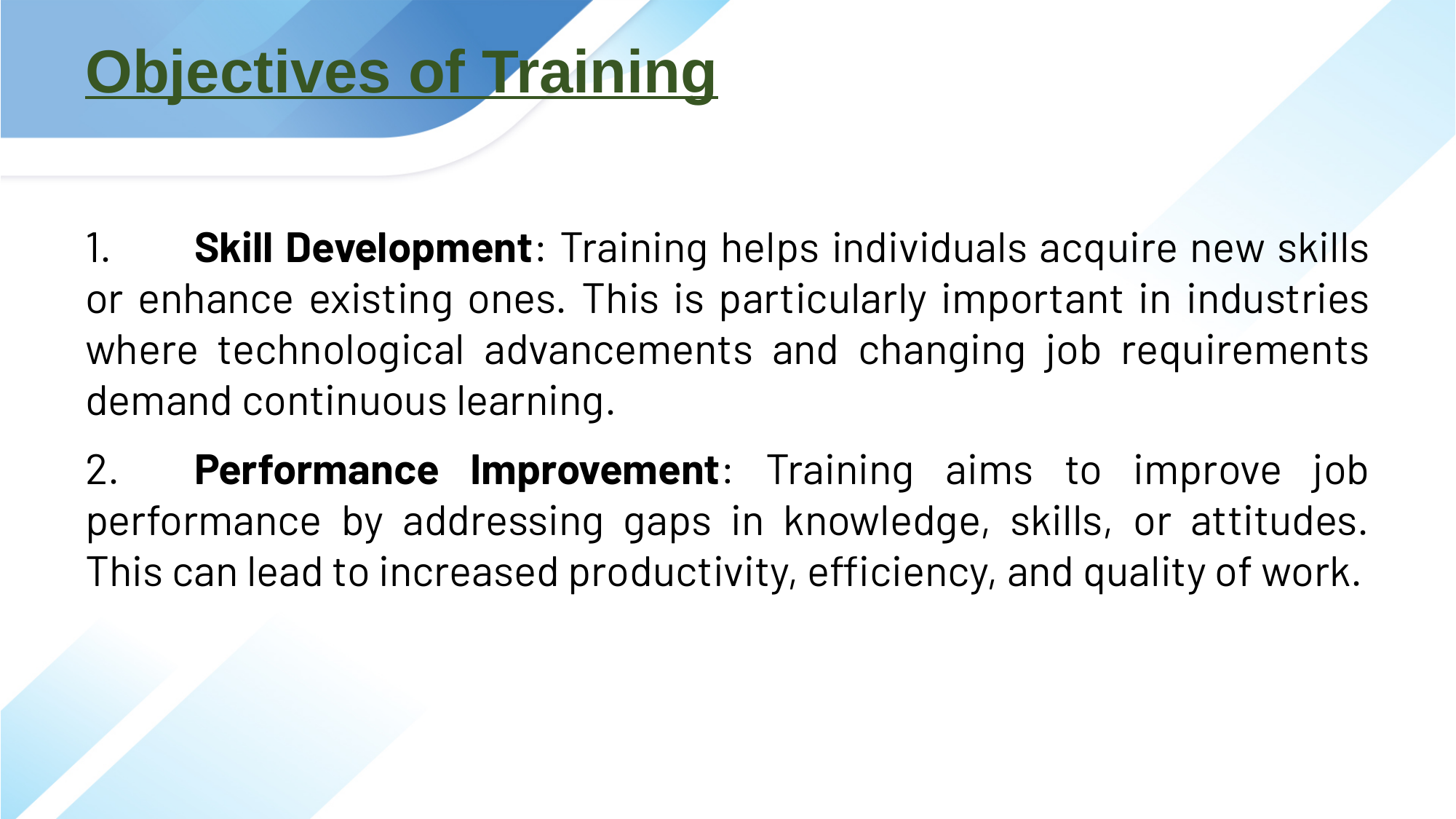

# Objectives of Training
1.	Skill Development: Training helps individuals acquire new skills or enhance existing ones. This is particularly important in industries where technological advancements and changing job requirements demand continuous learning.
2.	Performance Improvement: Training aims to improve job performance by addressing gaps in knowledge, skills, or attitudes. This can lead to increased productivity, efficiency, and quality of work.